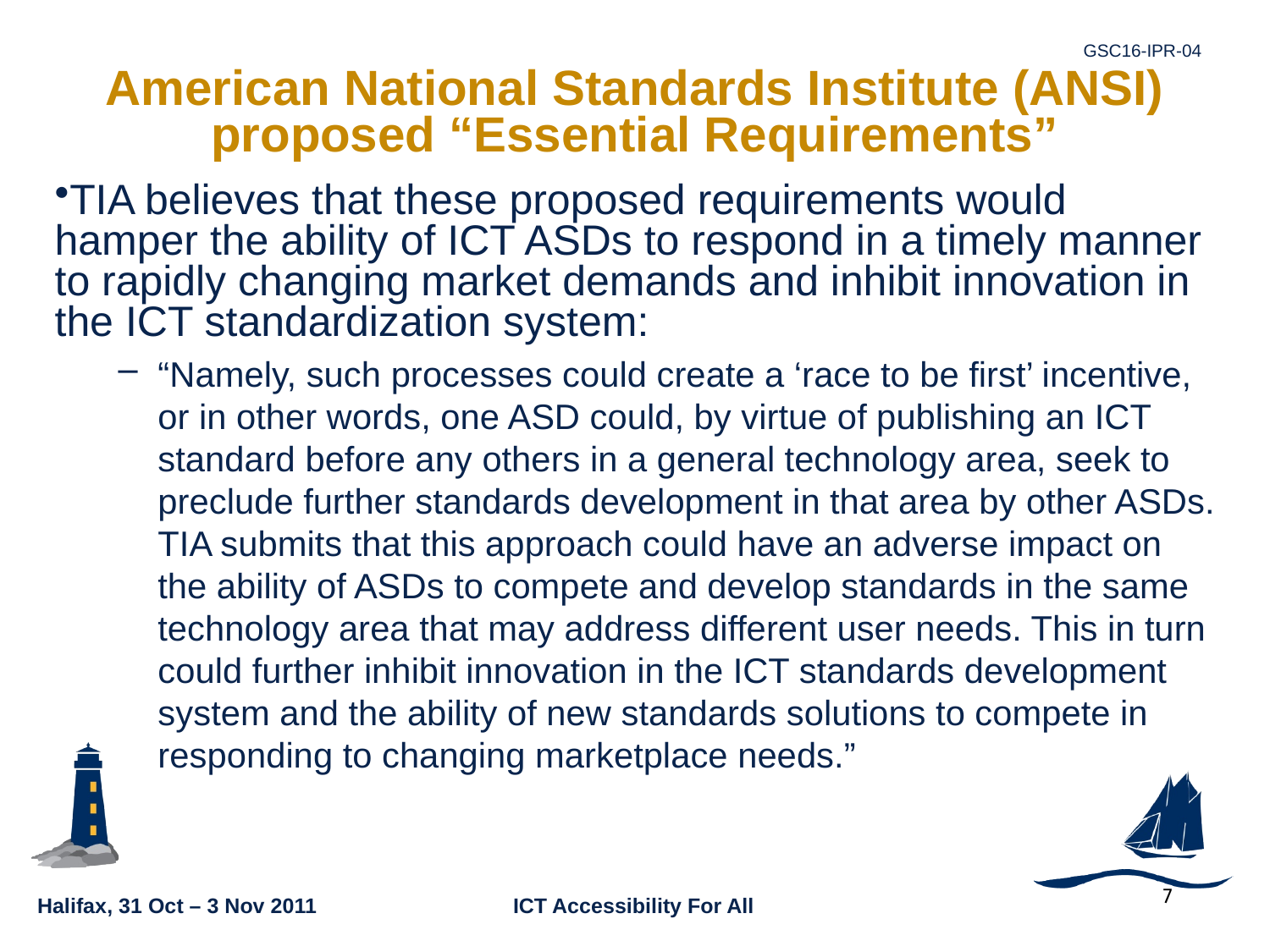

# American National Standards Institute (ANSI) proposed “Essential Requirements”
TIA believes that these proposed requirements would hamper the ability of ICT ASDs to respond in a timely manner to rapidly changing market demands and inhibit innovation in the ICT standardization system:
“Namely, such processes could create a ‘race to be first’ incentive, or in other words, one ASD could, by virtue of publishing an ICT standard before any others in a general technology area, seek to preclude further standards development in that area by other ASDs. TIA submits that this approach could have an adverse impact on the ability of ASDs to compete and develop standards in the same technology area that may address different user needs. This in turn could further inhibit innovation in the ICT standards development system and the ability of new standards solutions to compete in responding to changing marketplace needs.”
7